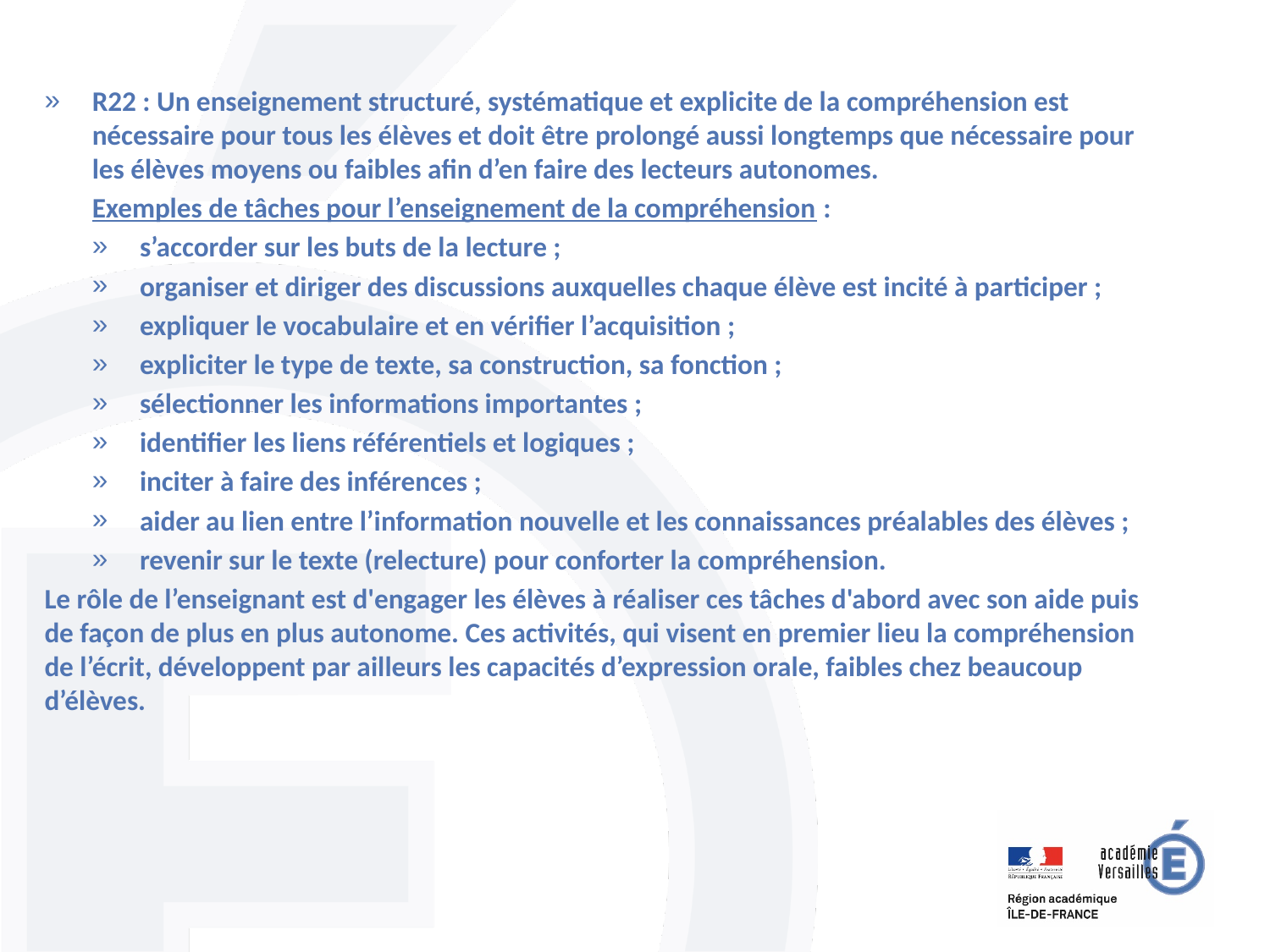

R22 : Un enseignement structuré, systématique et explicite de la compréhension est nécessaire pour tous les élèves et doit être prolongé aussi longtemps que nécessaire pour les élèves moyens ou faibles afin d’en faire des lecteurs autonomes.
Exemples de tâches pour l’enseignement de la compréhension :
s’accorder sur les buts de la lecture ;
organiser et diriger des discussions auxquelles chaque élève est incité à participer ;
expliquer le vocabulaire et en vérifier l’acquisition ;
expliciter le type de texte, sa construction, sa fonction ;
sélectionner les informations importantes ;
identifier les liens référentiels et logiques ;
inciter à faire des inférences ;
aider au lien entre l’information nouvelle et les connaissances préalables des élèves ;
revenir sur le texte (relecture) pour conforter la compréhension.
Le rôle de l’enseignant est d'engager les élèves à réaliser ces tâches d'abord avec son aide puis de façon de plus en plus autonome. Ces activités, qui visent en premier lieu la compréhension de l’écrit, développent par ailleurs les capacités d’expression orale, faibles chez beaucoup d’élèves.
27